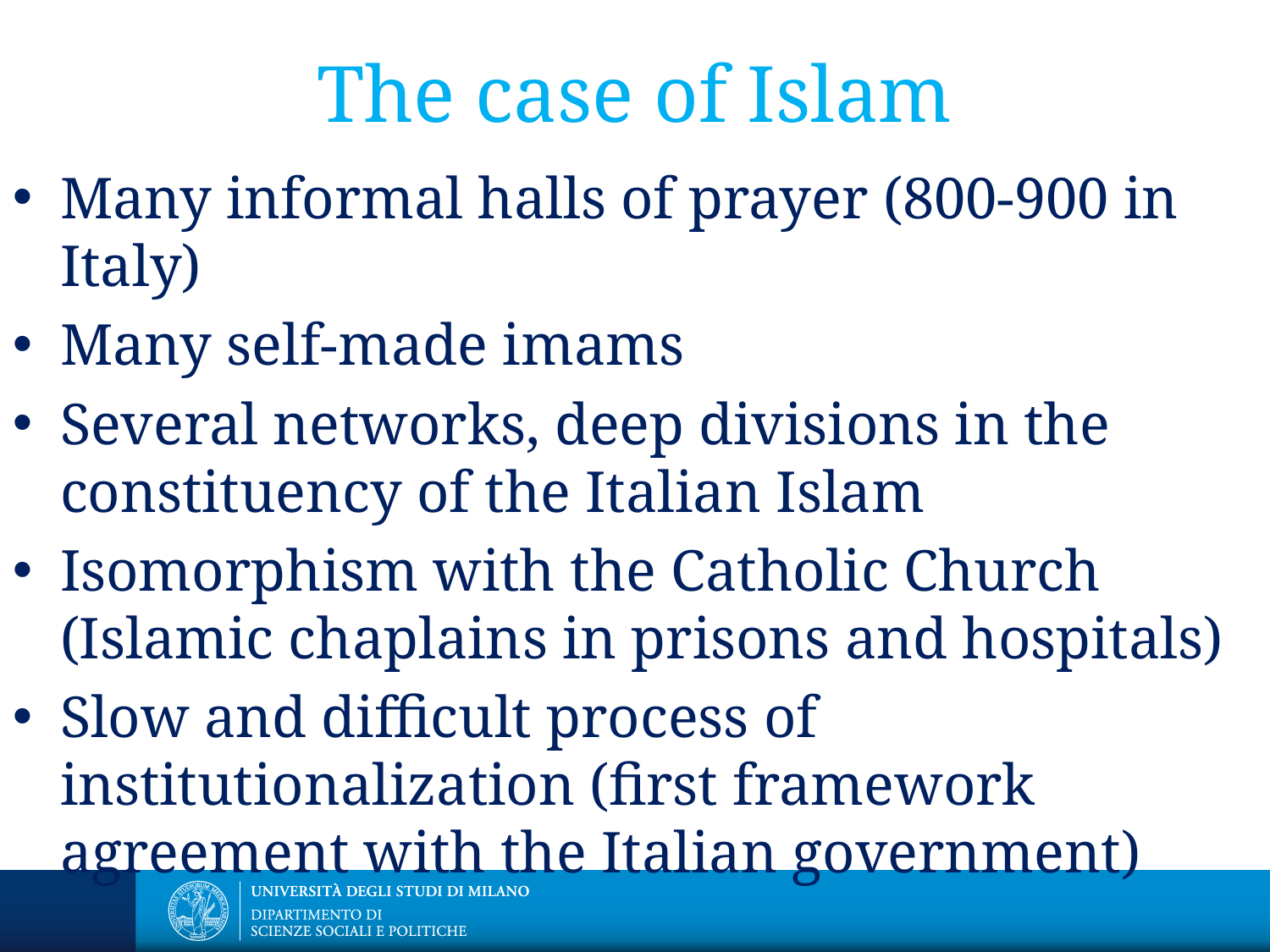

# The case of Islam
Many informal halls of prayer (800-900 in Italy)
Many self-made imams
Several networks, deep divisions in the constituency of the Italian Islam
Isomorphism with the Catholic Church (Islamic chaplains in prisons and hospitals)
Slow and difficult process of institutionalization (first framework agreement with the Italian government)